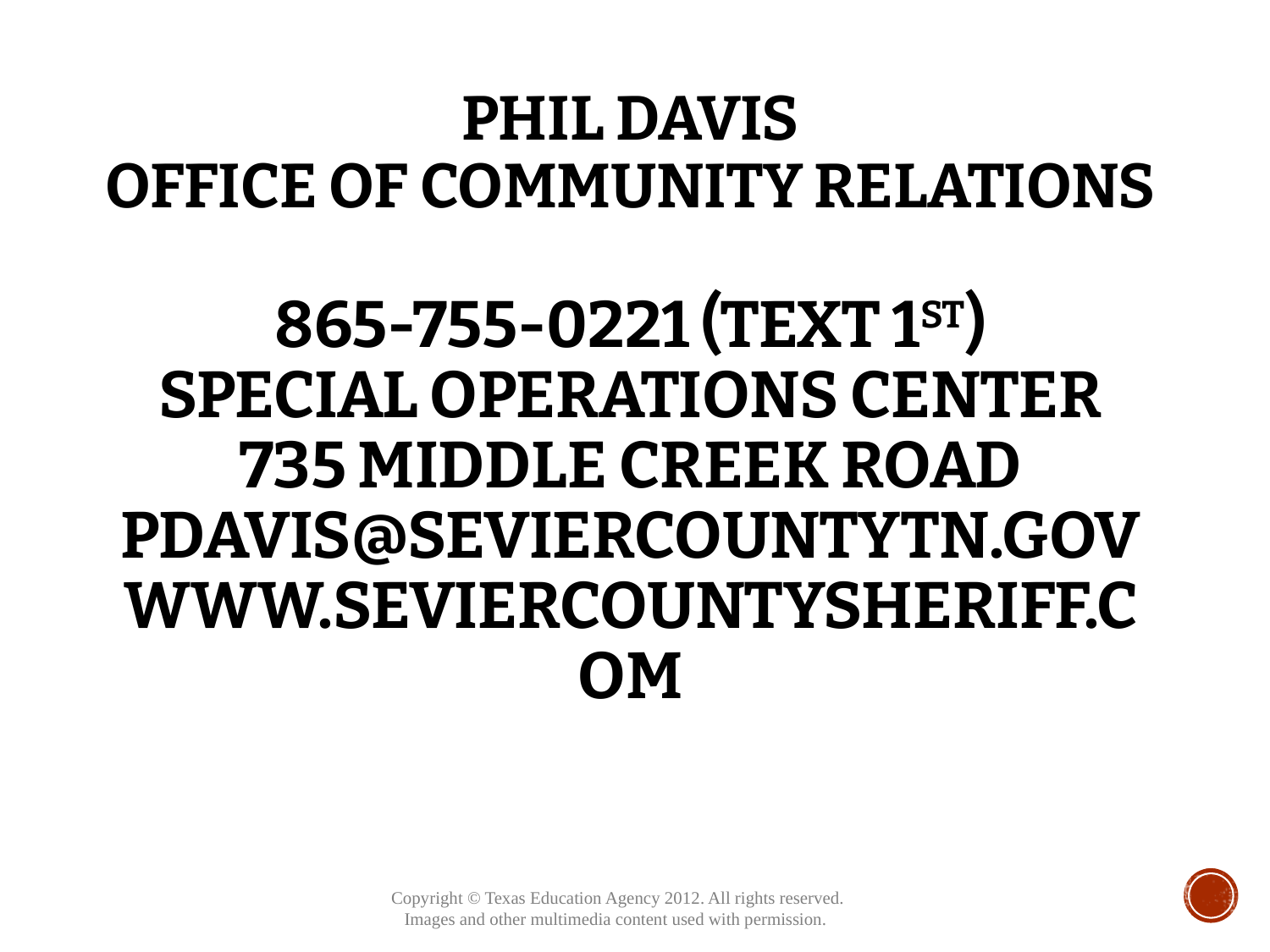

# Phil Davis Office of Community Relations 865-755-0221 (TEXT 1st) Special Operations Center 735 Middle Creek Road pdavis@seviercountytn.gov www.seviercountysheriff.com